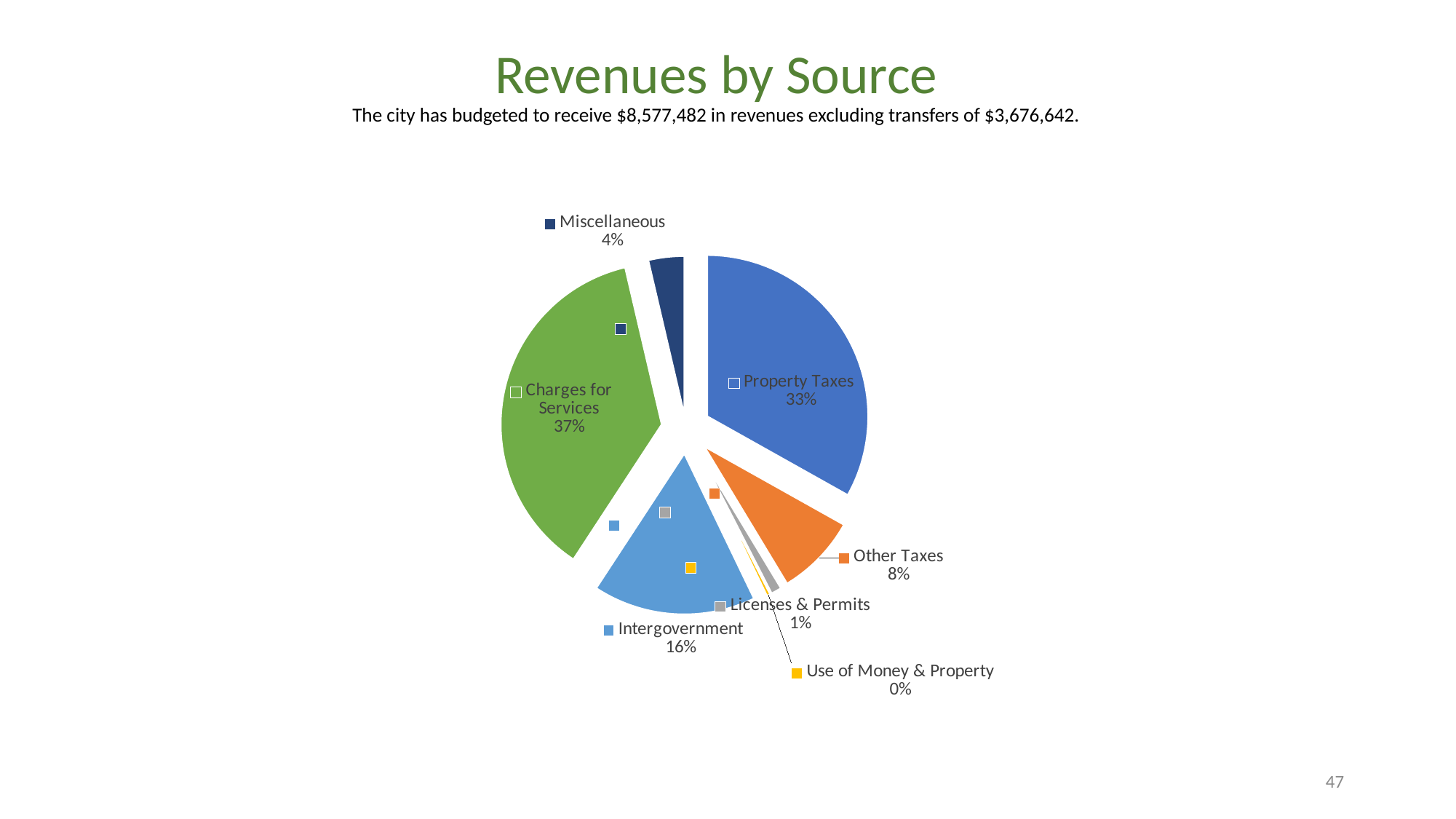

# Revenues by Source The city has budgeted to receive $8,577,482 in revenues excluding transfers of $3,676,642.

### Chart

| Category |  |
|---|---|
| Property Taxes  | 3054909.0 |
| Other Taxes | 757833.0 |
| Licenses & Permits | 102100.0 |
| Use of Money & Property | 38000.0 |
| Intergovernment | 1508887.0 |
| Charges for Services | 3422714.0 |
| Miscellaneous | 336845.0 |

### Chart

| Category |
|---|

### Chart

| Category |
|---|
47